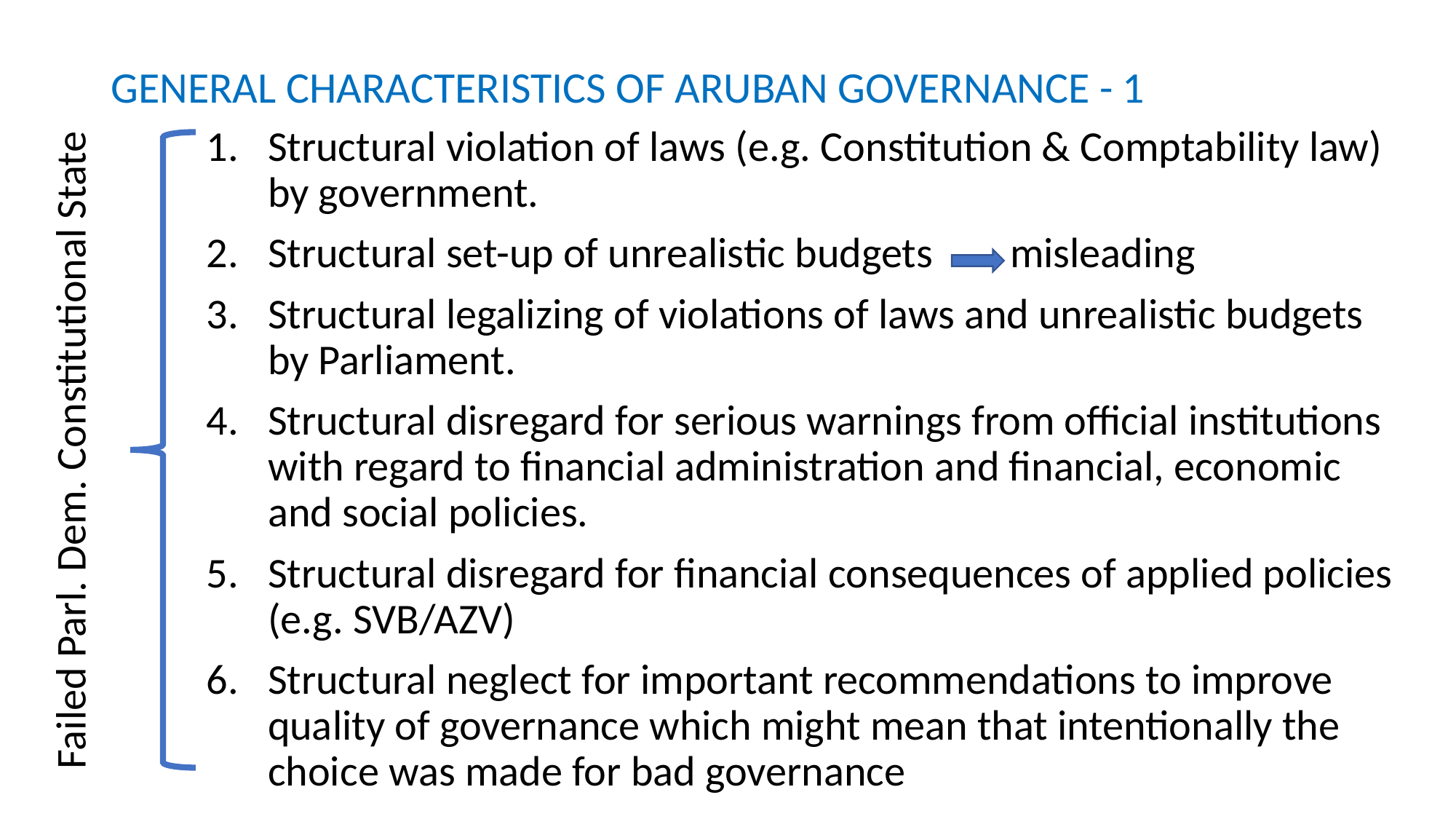

# GENERAL CHARACTERISTICS OF ARUBAN GOVERNANCE - 1
Structural violation of laws (e.g. Constitution & Comptability law) by government.
Structural set-up of unrealistic budgets        misleading
Structural legalizing of violations of laws and unrealistic budgets by Parliament.
Structural disregard for serious warnings from official institutions with regard to financial administration and financial, economic and social policies.
Structural disregard for financial consequences of applied policies (e.g. SVB/AZV)
Structural neglect for important recommendations to improve quality of governance which might mean that intentionally the choice was made for bad governance

Failed Parl. Dem. Constitutional State